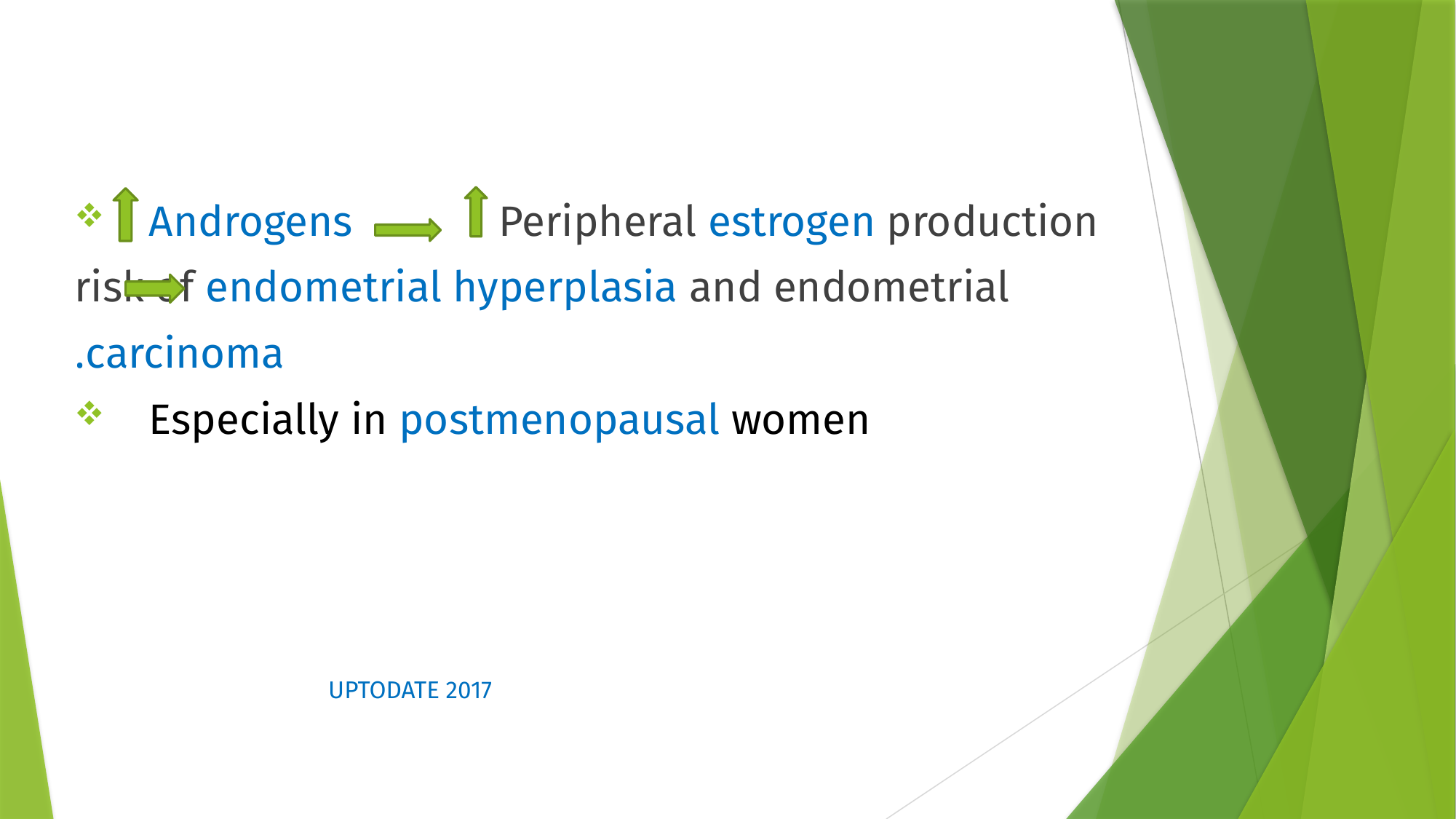

Androgens             Peripheral estrogen production
          risk of endometrial hyperplasia and endometrial
    carcinoma.
   Especially in postmenopausal women

                                                     UPTODATE 2017